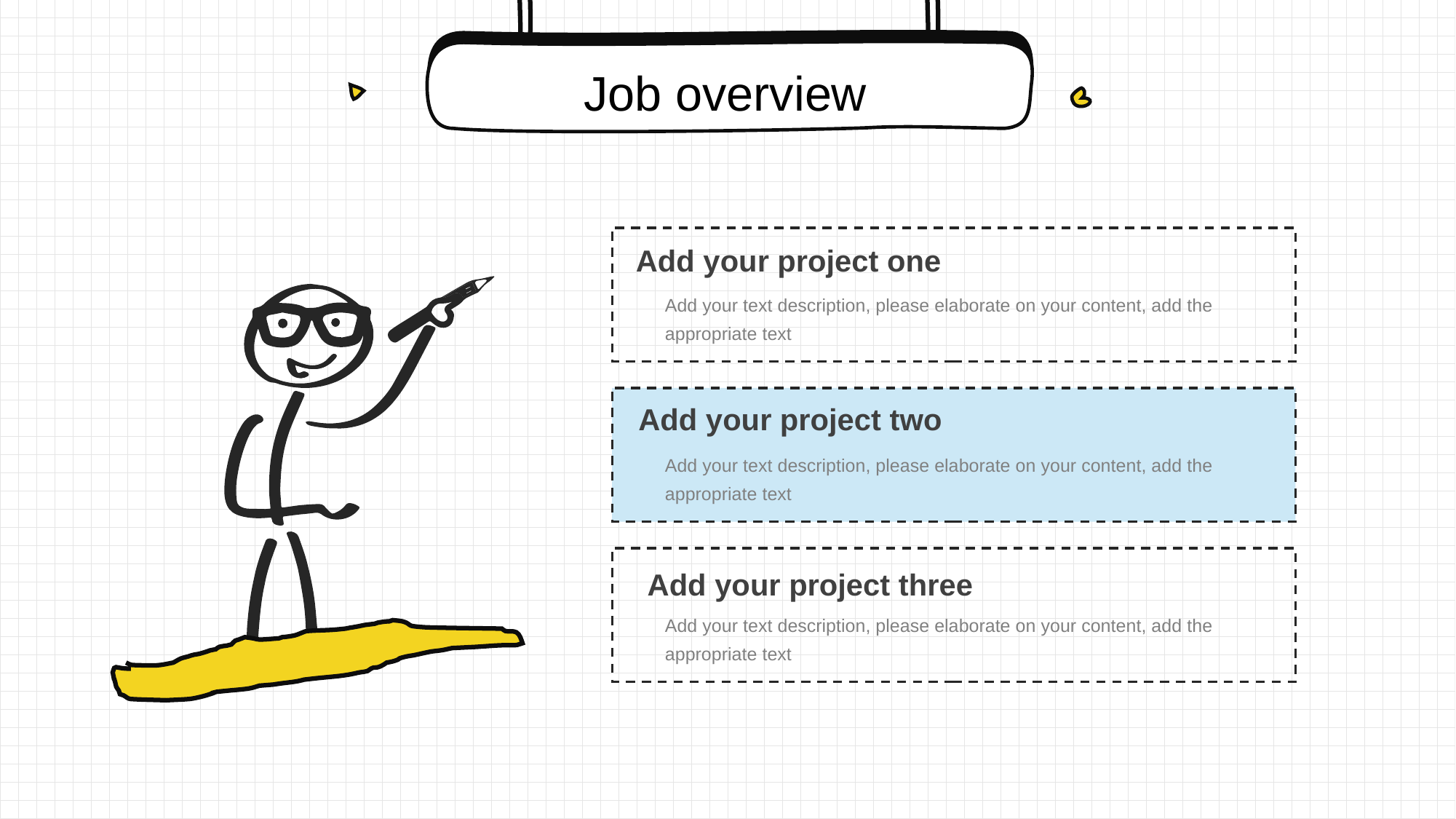

Job overview

Add your project one
Add your text description, please elaborate on your content, add the appropriate text

Add your project two
Add your text description, please elaborate on your content, add the appropriate text

Add your project three
Add your text description, please elaborate on your content, add the appropriate text